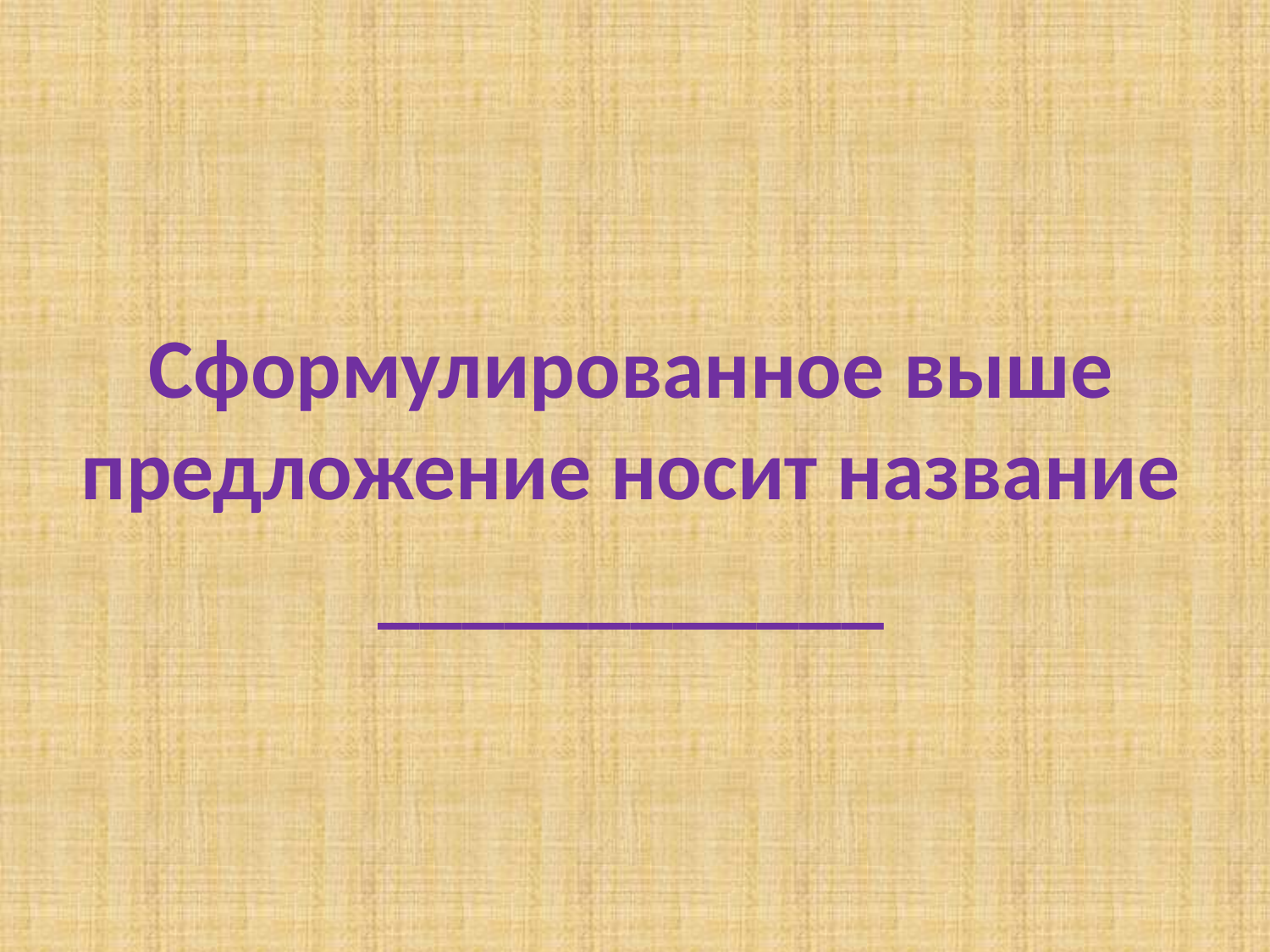

c² = a² + b²
Теорема Пифагора
Сформулированное выше предложение носит название
____________